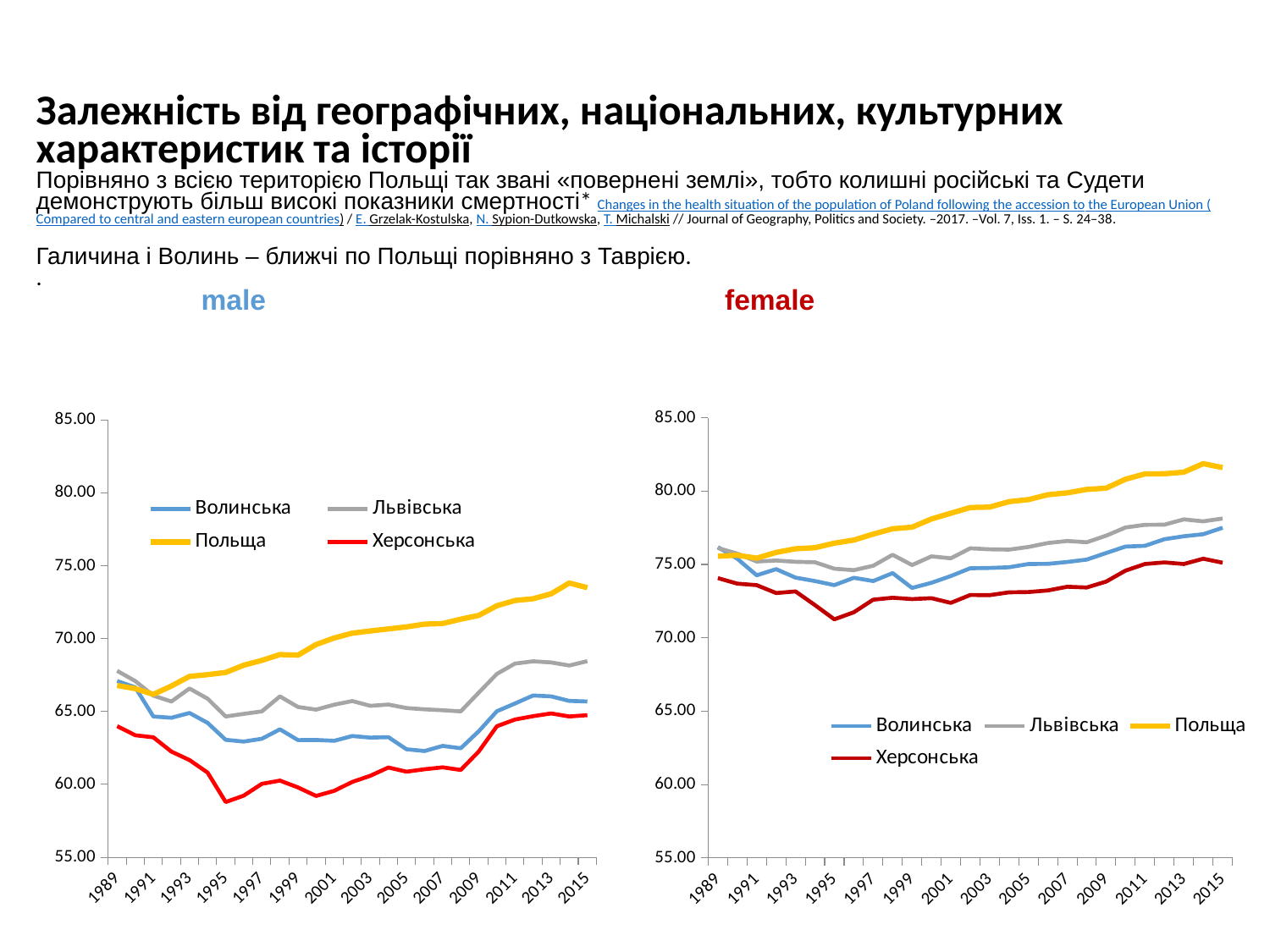

# Залежність від географічних, національних, культурних характеристик та історії Порівняно з всією територією Польщі так звані «повернені землі», тобто колишні російські та Судети демонструють більш високі показники смертності* Changes in the health situation of the population of Poland following the accession to the European Union (Compared to central and eastern european countries) / E. Grzelak-Kostulska, N. Sypion-Dutkowska, T. Michalski // Journal of Geography, Politics and Society. –2017. –Vol. 7, Iss. 1. – S. 24–38. Галичина і Волинь – ближчі по Польщі порівняно з Таврією. . male                                                                        female

### Chart

| Category | Волинська | Львівська  | Польща | Херсонська |
|---|---|---|---|---|
| 1989 | 76.18 | 76.12 | 75.56 | 74.07 |
| 1990 | 75.39 | 75.74 | 75.63 | 73.69 |
| 1991 | 74.26 | 75.2 | 75.43 | 73.59 |
| 1992 | 74.68 | 75.27 | 75.82 | 73.05 |
| 1993 | 74.1 | 75.18 | 76.07 | 73.16 |
| 1994 | 73.87 | 75.15 | 76.14 | 72.23 |
| 1995 | 73.59 | 74.71 | 76.45 | 71.26 |
| 1996 | 74.09 | 74.61 | 76.66 | 71.74 |
| 1997 | 73.87 | 74.91 | 77.07 | 72.6 |
| 1998 | 74.41 | 75.66 | 77.43 | 72.73 |
| 1999 | 73.4 | 74.96 | 77.54 | 72.64 |
| 2000 | 73.75 | 75.55 | 78.1 | 72.7 |
| 2001 | 74.21 | 75.42 | 78.49 | 72.38 |
| 2002 | 74.74 | 76.1 | 78.88 | 72.92 |
| 2003 | 74.76 | 76.03 | 78.91 | 72.91 |
| 2004 | 74.81 | 76.01 | 79.28 | 73.1 |
| 2005 | 75.03 | 76.19 | 79.42 | 73.12 |
| 2006 | 75.04 | 76.46 | 79.75 | 73.23 |
| 2007 | 75.17 | 76.6 | 79.88 | 73.48 |
| 2008 | 75.33 | 76.51 | 80.11 | 73.43 |
| 2009 | 75.78 | 76.96 | 80.2 | 73.83 |
| 2010 | 76.22 | 77.52 | 80.81 | 74.58 |
| 2011 | 76.27 | 77.7 | 81.17 | 75.03 |
| 2012 | 76.72 | 77.71 | 81.18 | 75.14 |
| 2013 | 76.92 | 78.07 | 81.29 | 75.03 |
| 2014 | 77.06 | 77.94 | 81.87 | 75.39 |
| 2015 | 77.5 | 78.13 | 81.6 | 75.12 |

### Chart

| Category | Волинська | Львівська  | Польща | Херсонська |
|---|---|---|---|---|
| 1989 | 67.09 | 67.79 | 66.79 | 64.0 |
| 1990 | 66.66 | 67.09 | 66.57 | 63.37 |
| 1991 | 64.66 | 66.09 | 66.18 | 63.23 |
| 1992 | 64.57 | 65.69 | 66.75 | 62.25 |
| 1993 | 64.9 | 66.58 | 67.41 | 61.67 |
| 1994 | 64.22 | 65.88 | 67.53 | 60.81 |
| 1995 | 63.06 | 64.66 | 67.68 | 58.79 |
| 1996 | 62.94 | 64.84 | 68.18 | 59.23 |
| 1997 | 63.13 | 65.01 | 68.51 | 60.04 |
| 1998 | 63.78 | 66.04 | 68.91 | 60.26 |
| 1999 | 63.04 | 65.31 | 68.87 | 59.79 |
| 2000 | 63.05 | 65.13 | 69.6 | 59.21 |
| 2001 | 62.99 | 65.47 | 70.05 | 59.56 |
| 2002 | 63.32 | 65.72 | 70.38 | 60.17 |
| 2003 | 63.21 | 65.39 | 70.53 | 60.59 |
| 2004 | 63.24 | 65.48 | 70.67 | 61.16 |
| 2005 | 62.41 | 65.24 | 70.81 | 60.87 |
| 2006 | 62.29 | 65.15 | 71.0 | 61.04 |
| 2007 | 62.64 | 65.09 | 71.04 | 61.17 |
| 2008 | 62.48 | 65.01 | 71.34 | 60.99 |
| 2009 | 63.65 | 66.3 | 71.6 | 62.26 |
| 2010 | 65.02 | 67.58 | 72.26 | 63.99 |
| 2011 | 65.55 | 68.29 | 72.62 | 64.45 |
| 2012 | 66.1 | 68.45 | 72.74 | 64.68 |
| 2013 | 66.04 | 68.37 | 73.08 | 64.87 |
| 2014 | 65.73 | 68.16 | 73.82 | 64.66 |
| 2015 | 65.69 | 68.46 | 73.5 | 64.75 |